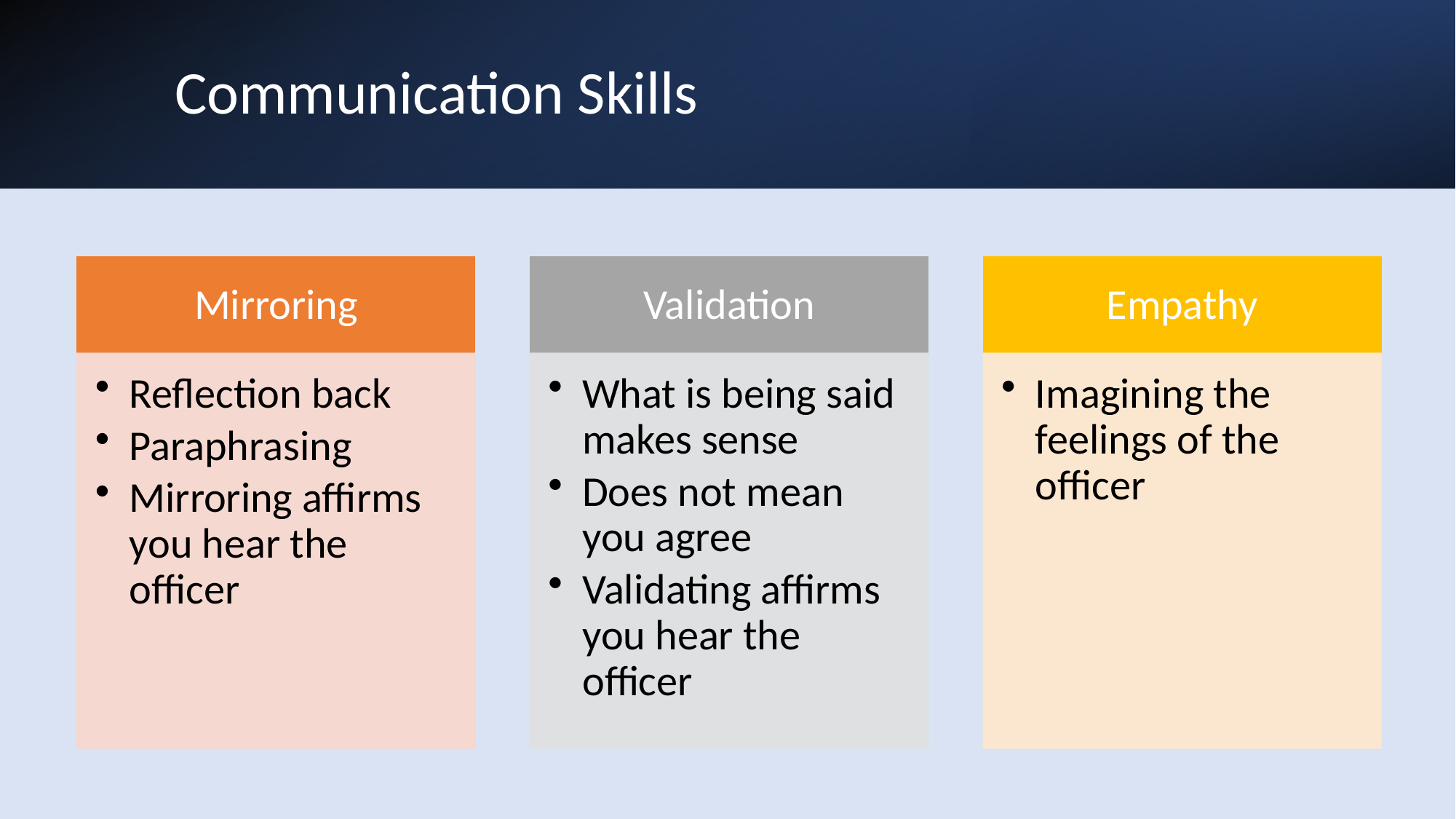

# Communication Skills
Mirroring
Reflection back
Paraphrasing
Mirroring affirms you hear the officer
Validation
What is being said makes sense
Does not mean you agree
Validating affirms you hear the officer
Empathy
Imagining the feelings of the officer